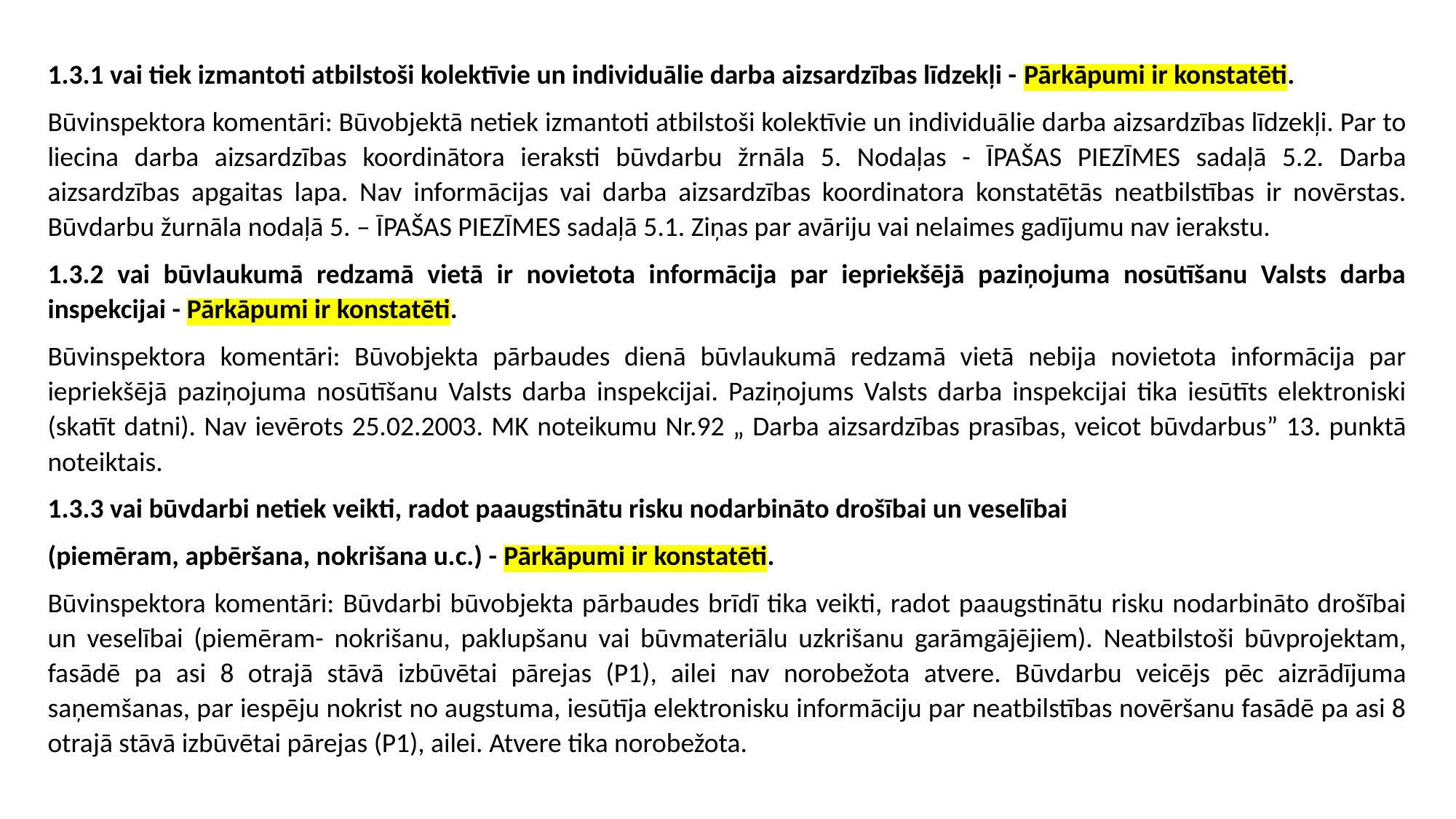

1.3.1 vai tiek izmantoti atbilstoši kolektīvie un individuālie darba aizsardzības līdzekļi - Pārkāpumi ir konstatēti.
Būvinspektora komentāri: Būvobjektā netiek izmantoti atbilstoši kolektīvie un individuālie darba aizsardzības līdzekļi. Par to liecina darba aizsardzības koordinātora ieraksti būvdarbu žrnāla 5. Nodaļas - ĪPAŠAS PIEZĪMES sadaļā 5.2. Darba aizsardzības apgaitas lapa. Nav informācijas vai darba aizsardzības koordinatora konstatētās neatbilstības ir novērstas. Būvdarbu žurnāla nodaļā 5. – ĪPAŠAS PIEZĪMES sadaļā 5.1. Ziņas par avāriju vai nelaimes gadījumu nav ierakstu.
1.3.2 vai būvlaukumā redzamā vietā ir novietota informācija par iepriekšējā paziņojuma nosūtīšanu Valsts darba inspekcijai - Pārkāpumi ir konstatēti.
Būvinspektora komentāri: Būvobjekta pārbaudes dienā būvlaukumā redzamā vietā nebija novietota informācija par iepriekšējā paziņojuma nosūtīšanu Valsts darba inspekcijai. Paziņojums Valsts darba inspekcijai tika iesūtīts elektroniski (skatīt datni). Nav ievērots 25.02.2003. MK noteikumu Nr.92 „ Darba aizsardzības prasības, veicot būvdarbus” 13. punktā noteiktais.
1.3.3 vai būvdarbi netiek veikti, radot paaugstinātu risku nodarbināto drošībai un veselībai
(piemēram, apbēršana, nokrišana u.c.) - Pārkāpumi ir konstatēti.
Būvinspektora komentāri: Būvdarbi būvobjekta pārbaudes brīdī tika veikti, radot paaugstinātu risku nodarbināto drošībai un veselībai (piemēram- nokrišanu, paklupšanu vai būvmateriālu uzkrišanu garāmgājējiem). Neatbilstoši būvprojektam, fasādē pa asi 8 otrajā stāvā izbūvētai pārejas (P1), ailei nav norobežota atvere. Būvdarbu veicējs pēc aizrādījuma saņemšanas, par iespēju nokrist no augstuma, iesūtīja elektronisku informāciju par neatbilstības novēršanu fasādē pa asi 8 otrajā stāvā izbūvētai pārejas (P1), ailei. Atvere tika norobežota.